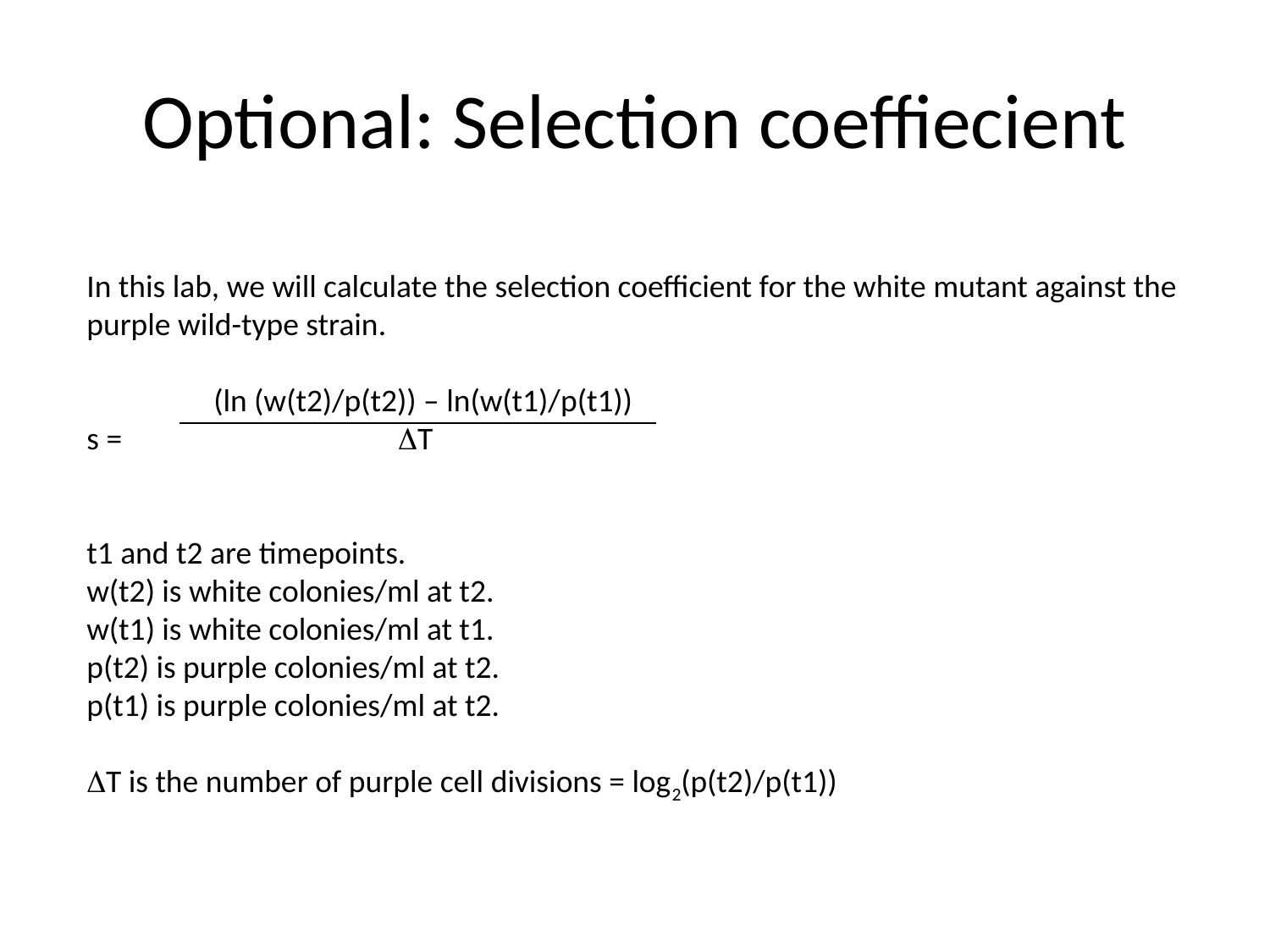

# Optional: Selection coeffiecient

In this lab, we will calculate the selection coefficient for the white mutant against the purple wild-type strain.

	(ln (w(t2)/p(t2)) – ln(w(t1)/p(t1))
s = 		        ΔT

t1 and t2 are timepoints.
w(t2) is white colonies/ml at t2.
w(t1) is white colonies/ml at t1.
p(t2) is purple colonies/ml at t2.
p(t1) is purple colonies/ml at t2.

ΔT is the number of purple cell divisions = log2(p(t2)/p(t1))